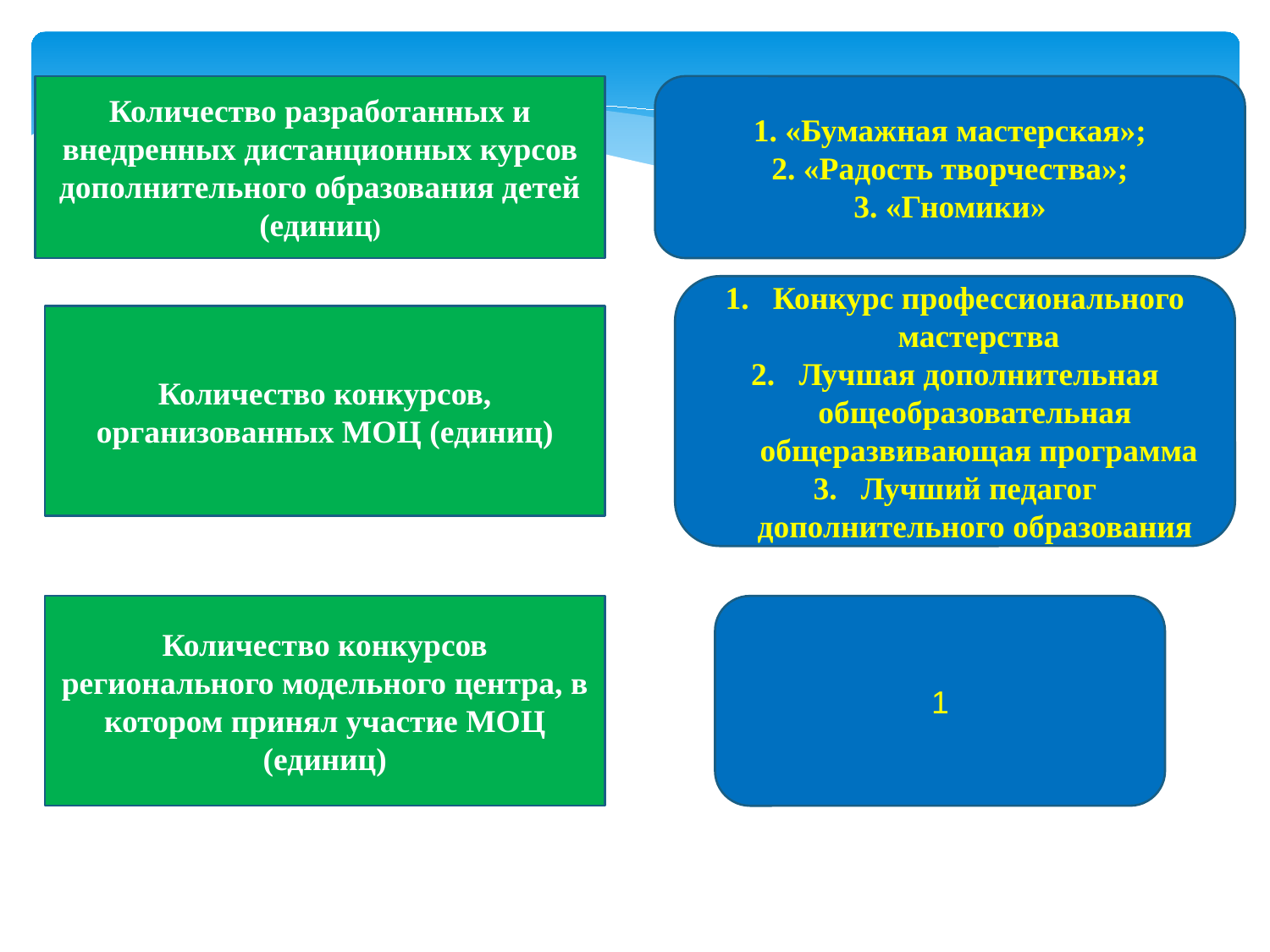

Количество разработанных и внедренных дистанционных курсов дополнительного образования детей (единиц)
1. «Бумажная мастерская»;
2. «Радость творчества»;
3. «Гномики»
Конкурс профессионального мастерства
Лучшая дополнительная общеобразовательная  общеразвивающая программа
Лучший педагог дополнительного образования
Количество конкурсов, организованных МОЦ (единиц)
Количество конкурсов регионального модельного центра, в котором принял участие МОЦ (единиц)
1